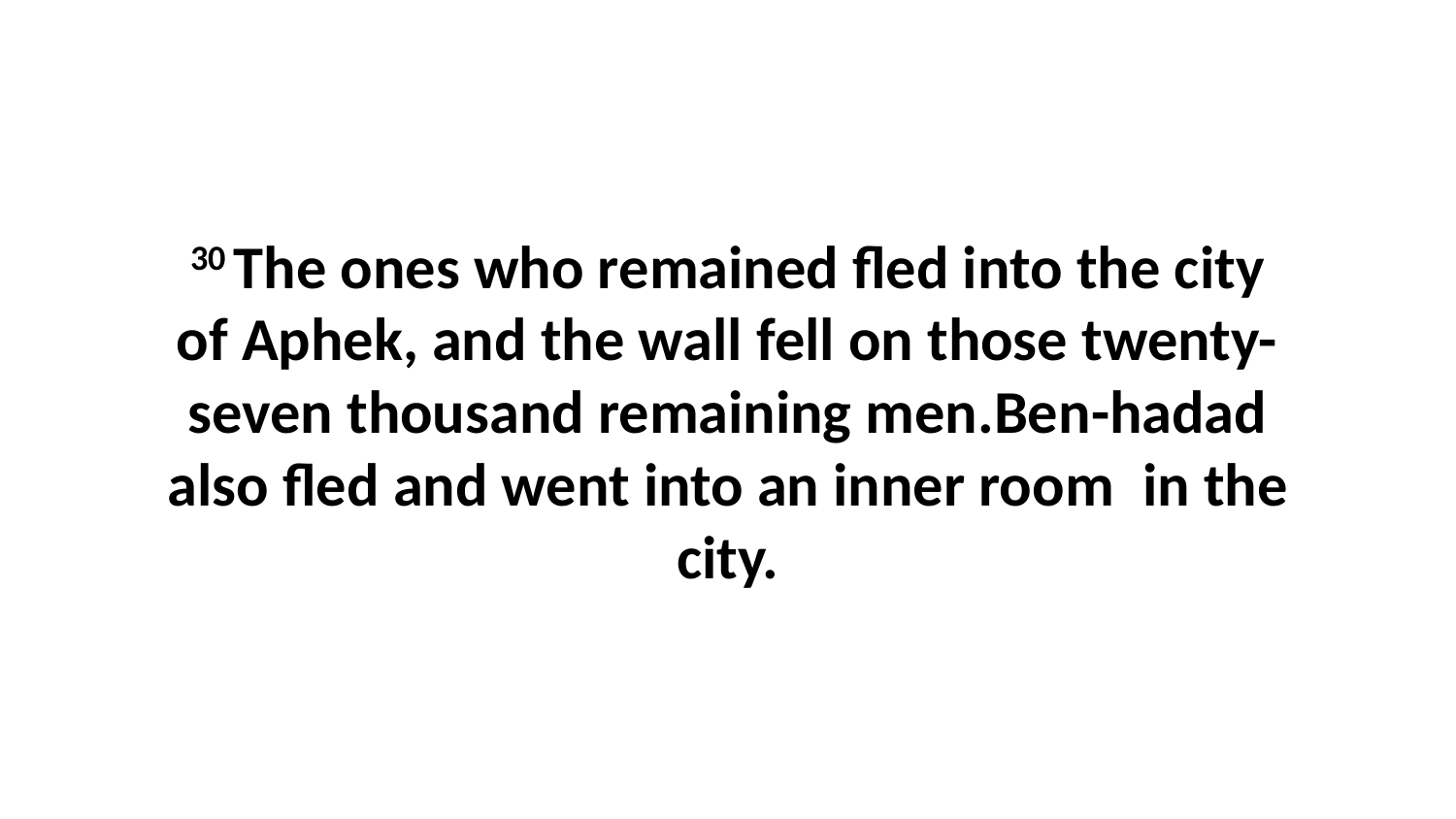

30 The ones who remained fled into the city of Aphek, and the wall fell on those twenty-seven thousand remaining men.Ben-hadad also fled and went into an inner room  in the city.